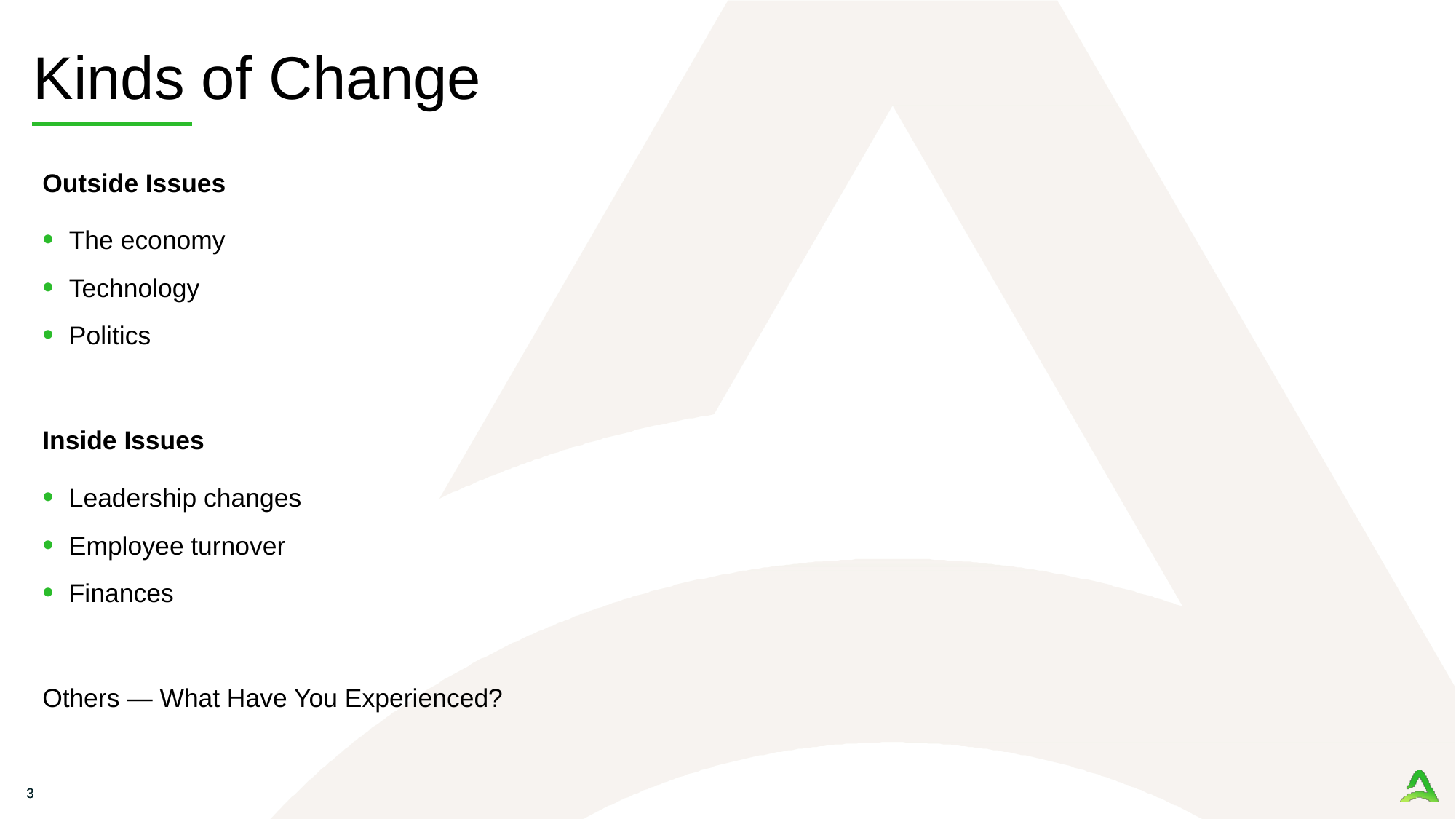

# Kinds of Change
Outside Issues
The economy
Technology
Politics

Inside Issues
Leadership changes
Employee turnover
Finances

Others — What Have You Experienced?